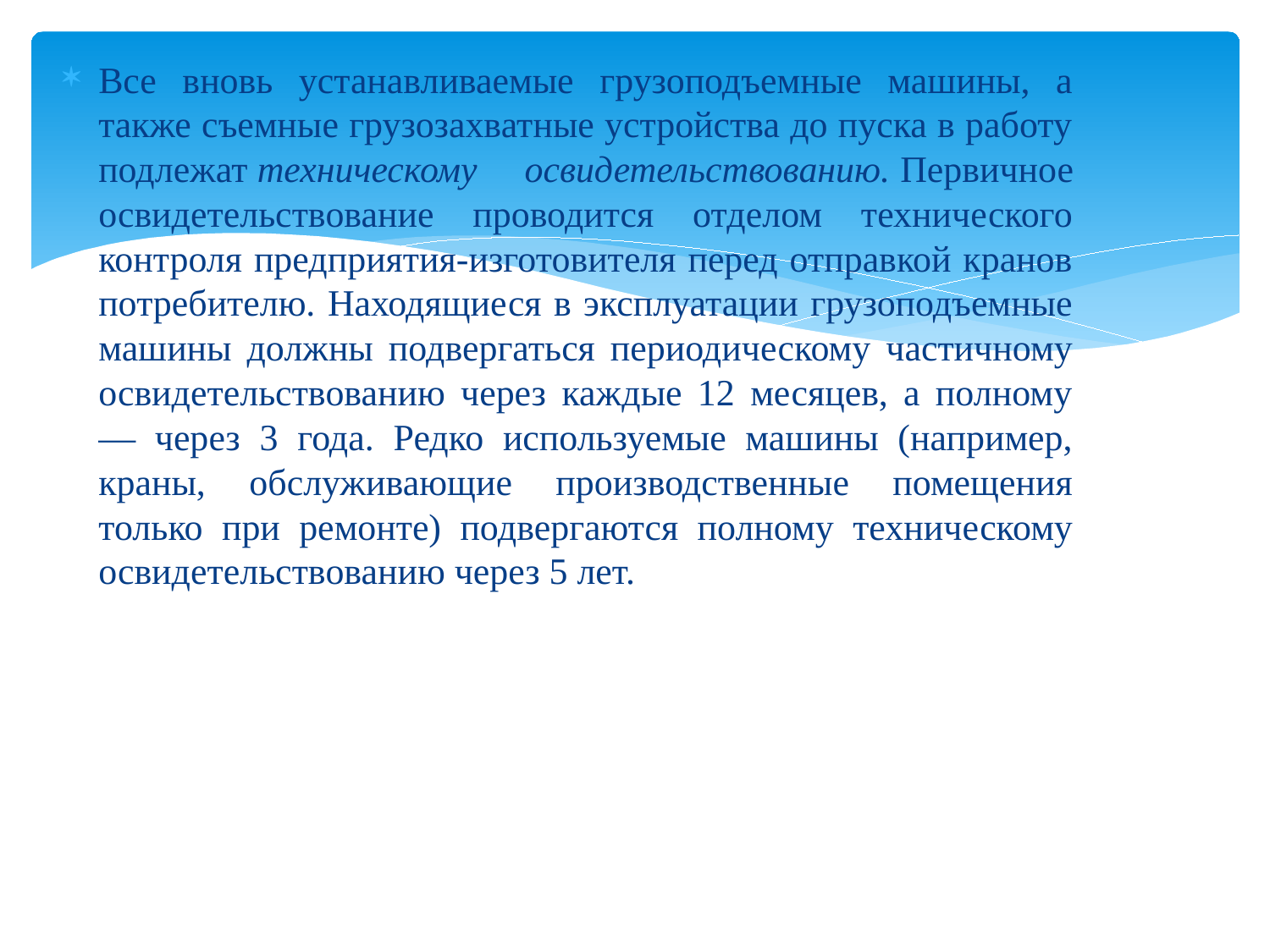

Все вновь устанавливаемые грузоподъемные машины, а также съемные грузозахватные устройства до пуска в работу подлежат техническому освидетельствованию. Первичное освидетельствование проводится отделом технического контроля предприятия-изготовителя перед отправкой кранов потребителю. Находящиеся в эксплуатации грузоподъемные машины должны подвергаться периодическому частичному освидетельствованию через каждые 12 месяцев, а полному — через 3 года. Редко используемые машины (например, краны, обслуживающие производственные помещения только при ремонте) подвергаются полному техническому освидетельствованию через 5 лет.